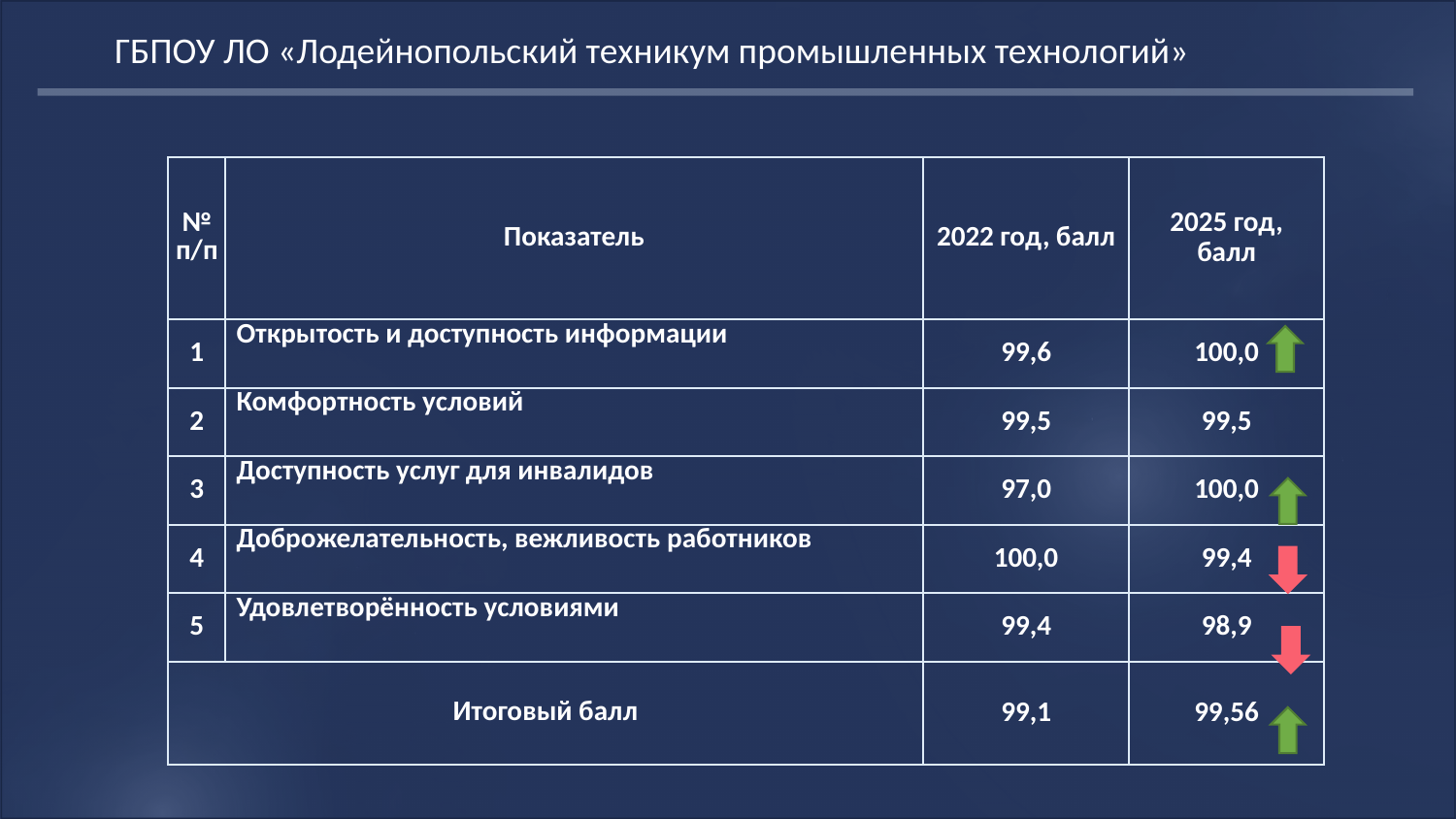

ГБПОУ ЛО «Лодейнопольский техникум промышленных технологий»

| № п/п | Показатель | 2022 год, балл | 2025 год, балл |
| --- | --- | --- | --- |
| 1 | Открытость и доступность информации | 99,6 | 100,0 |
| 2 | Комфортность условий | 99,5 | 99,5 |
| 3 | Доступность услуг для инвалидов | 97,0 | 100,0 |
| 4 | Доброжелательность, вежливость работников | 100,0 | 99,4 |
| 5 | Удовлетворённость условиями | 99,4 | 98,9 |
| Итоговый балл |  | 99,1 | 99,56 |